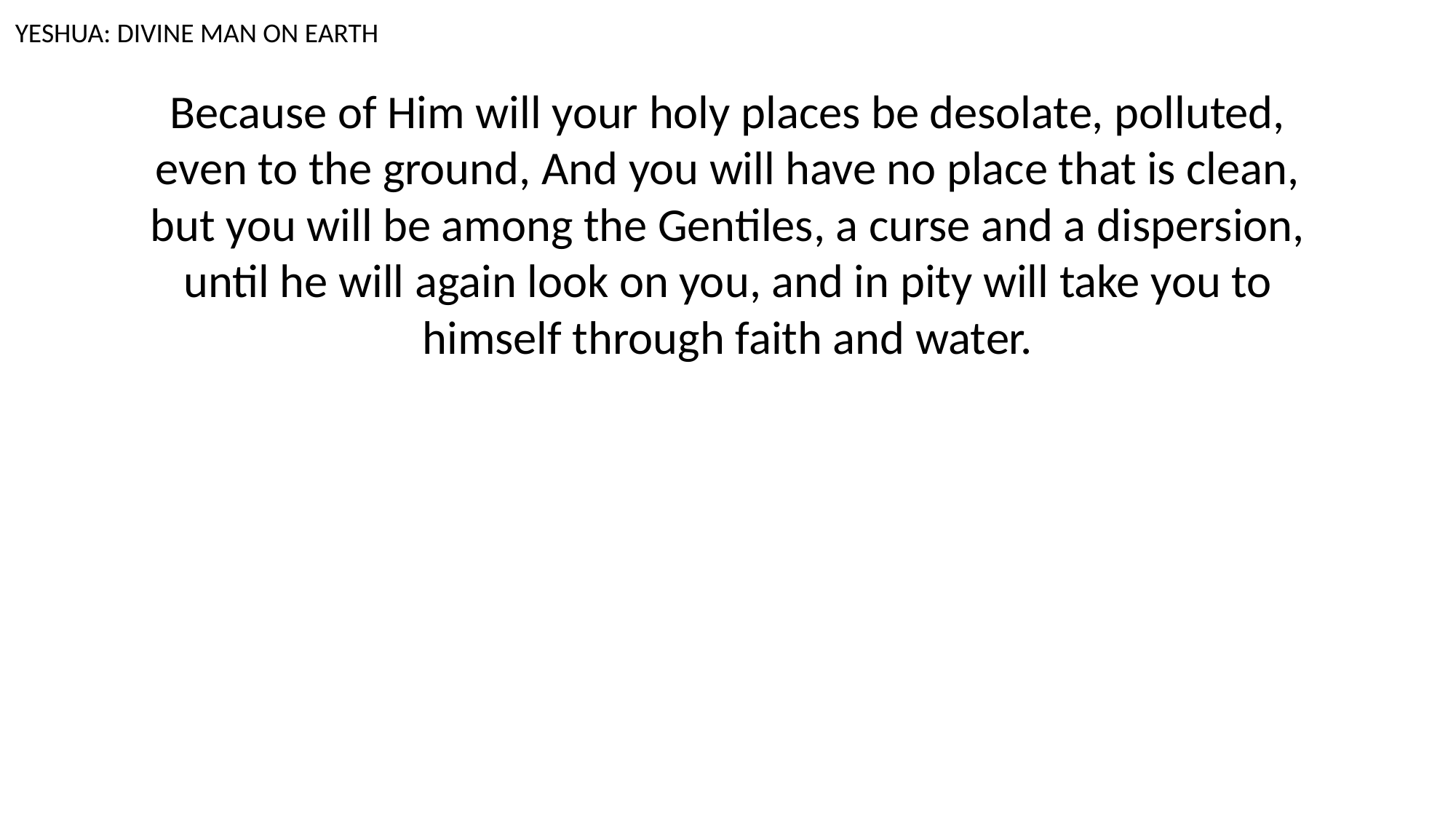

YESHUA: DIVINE MAN ON EARTH
Because of Him will your holy places be desolate, polluted, even to the ground, And you will have no place that is clean, but you will be among the Gentiles, a curse and a dispersion, until he will again look on you, and in pity will take you to himself through faith and water.